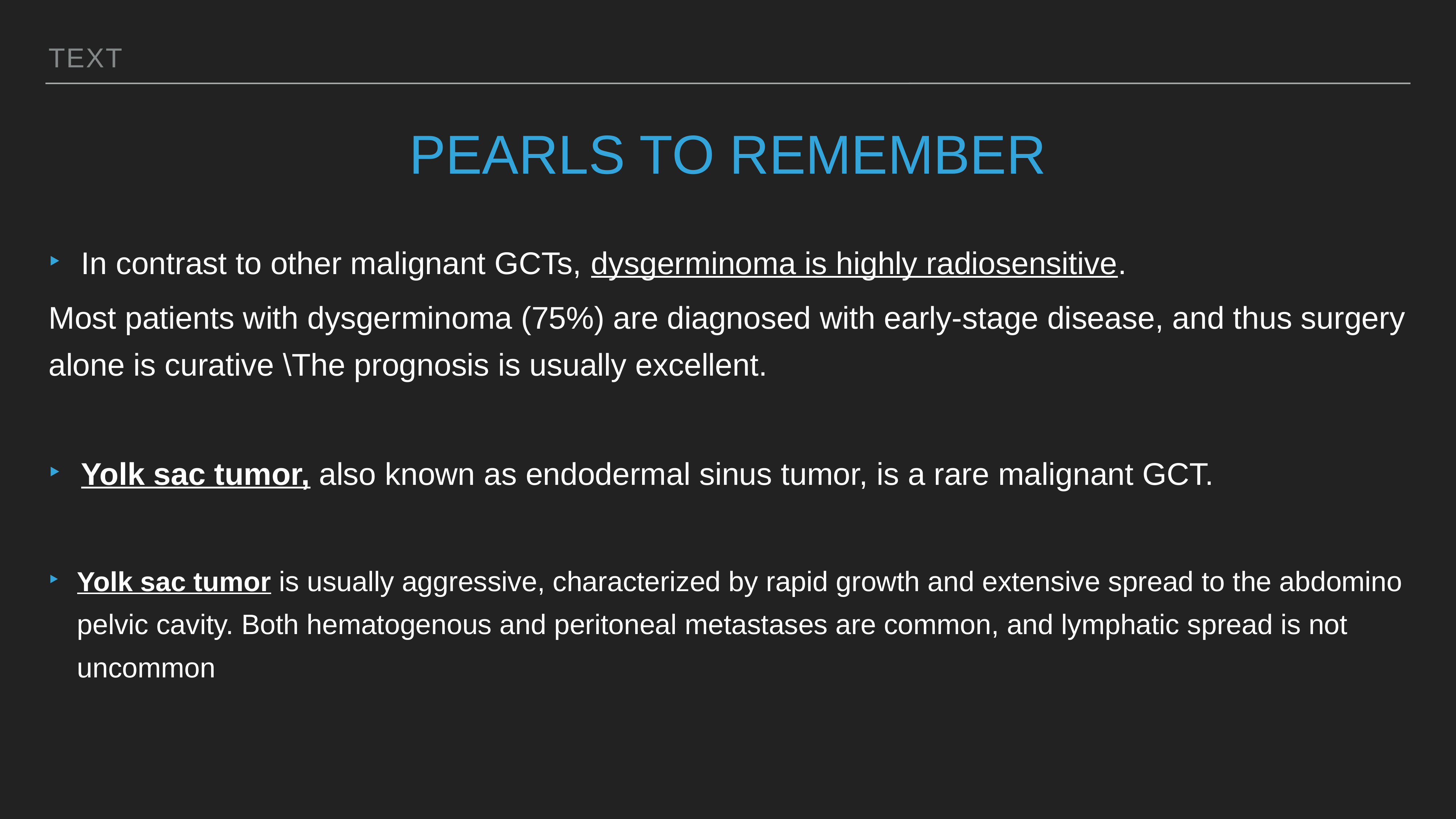

Text
# Pearls to remember
In contrast to other malignant GCTs, dysgerminoma is highly radiosensitive.
Most patients with dysgerminoma (75%) are diagnosed with early-stage disease, and thus surgery alone is curative \The prognosis is usually excellent.

Yolk sac tumor, also known as endodermal sinus tumor, is a rare malignant GCT.

Yolk sac tumor is usually aggressive, characterized by rapid growth and extensive spread to the abdomino pelvic cavity. Both hematogenous and peritoneal metastases are common, and lymphatic spread is not uncommon